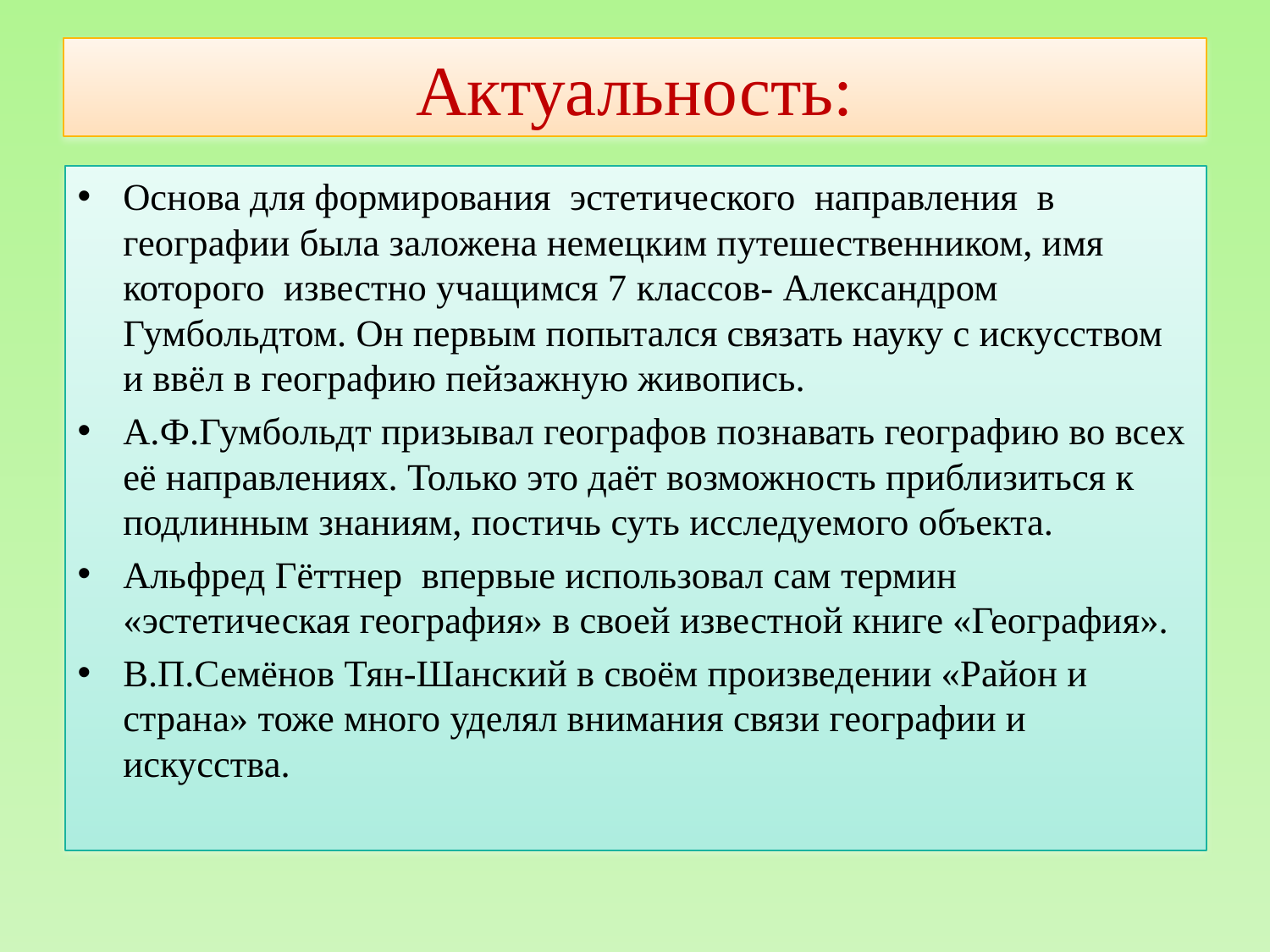

# Актуальность:
Основа для формирования  эстетического  направления  в географии была заложена немецким путешественником, имя которого  известно учащимся 7 классов- Александром Гумбольдтом. Он первым попытался связать науку с искусством и ввёл в географию пейзажную живопись.
А.Ф.Гумбольдт призывал географов познавать географию во всех её направлениях. Только это даёт возможность приблизиться к подлинным знаниям, постичь суть исследуемого объекта.
Альфред Гёттнер  впервые использовал сам термин «эстетическая география» в своей известной книге «География».
В.П.Семёнов Тян-Шанский в своём произведении «Район и страна» тоже много уделял внимания связи географии и искусства.